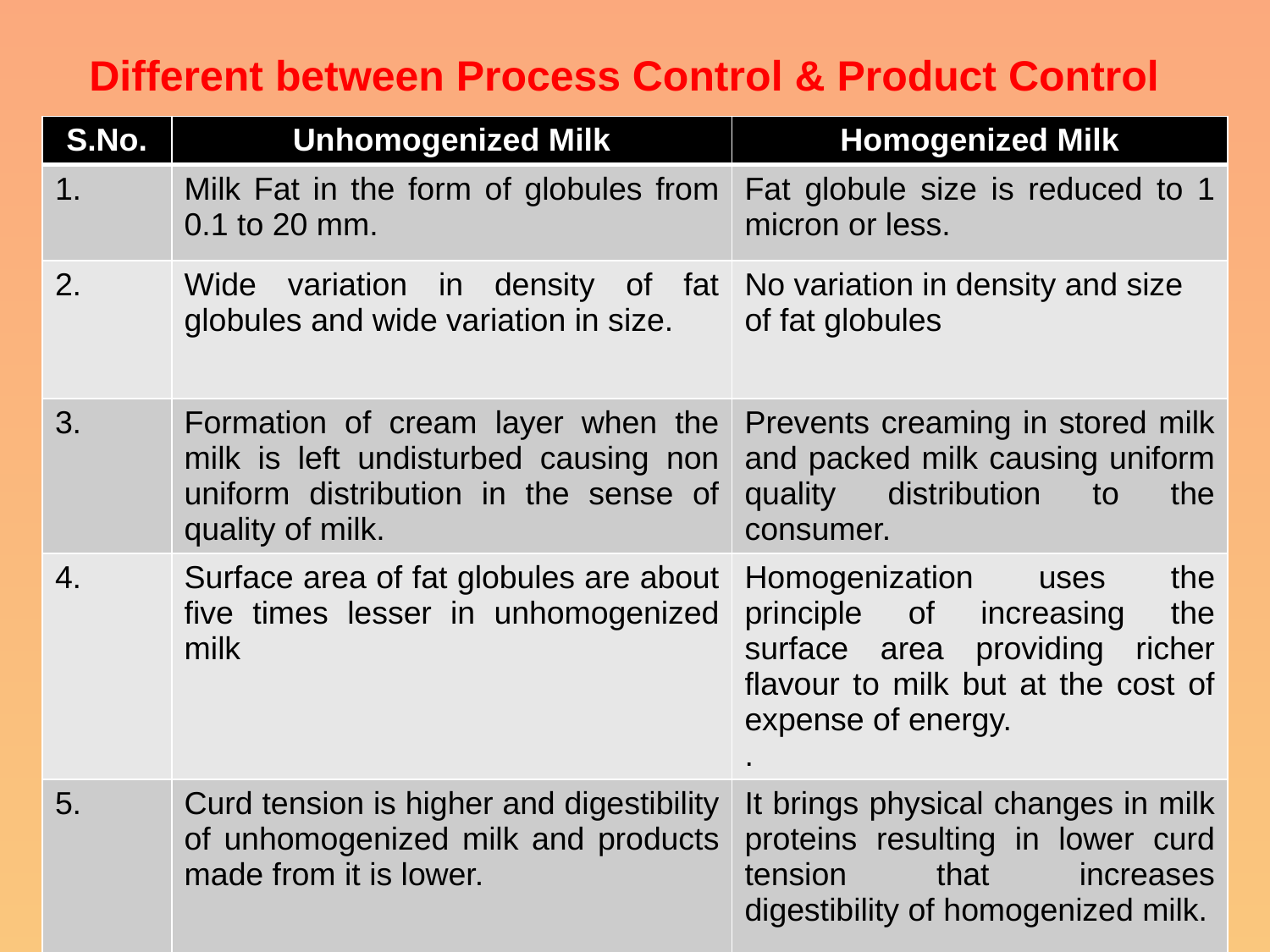

# Different between Process Control & Product Control
| S.No. | Unhomogenized Milk | Homogenized Milk |
| --- | --- | --- |
| 1. | Milk Fat in the form of globules from 0.1 to 20 mm. | Fat globule size is reduced to 1 micron or less. |
| 2. | Wide variation in density of fat globules and wide variation in size. | No variation in density and size of fat globules |
| 3. | Formation of cream layer when the milk is left undisturbed causing non uniform distribution in the sense of quality of milk. | Prevents creaming in stored milk and packed milk causing uniform quality distribution to the consumer. |
| 4. | Surface area of fat globules are about five times lesser in unhomogenized milk | Homogenization uses the principle of increasing the surface area providing richer flavour to milk but at the cost of expense of energy. . |
| 5. | Curd tension is higher and digestibility of unhomogenized milk and products made from it is lower. | It brings physical changes in milk proteins resulting in lower curd tension that increases digestibility of homogenized milk. |